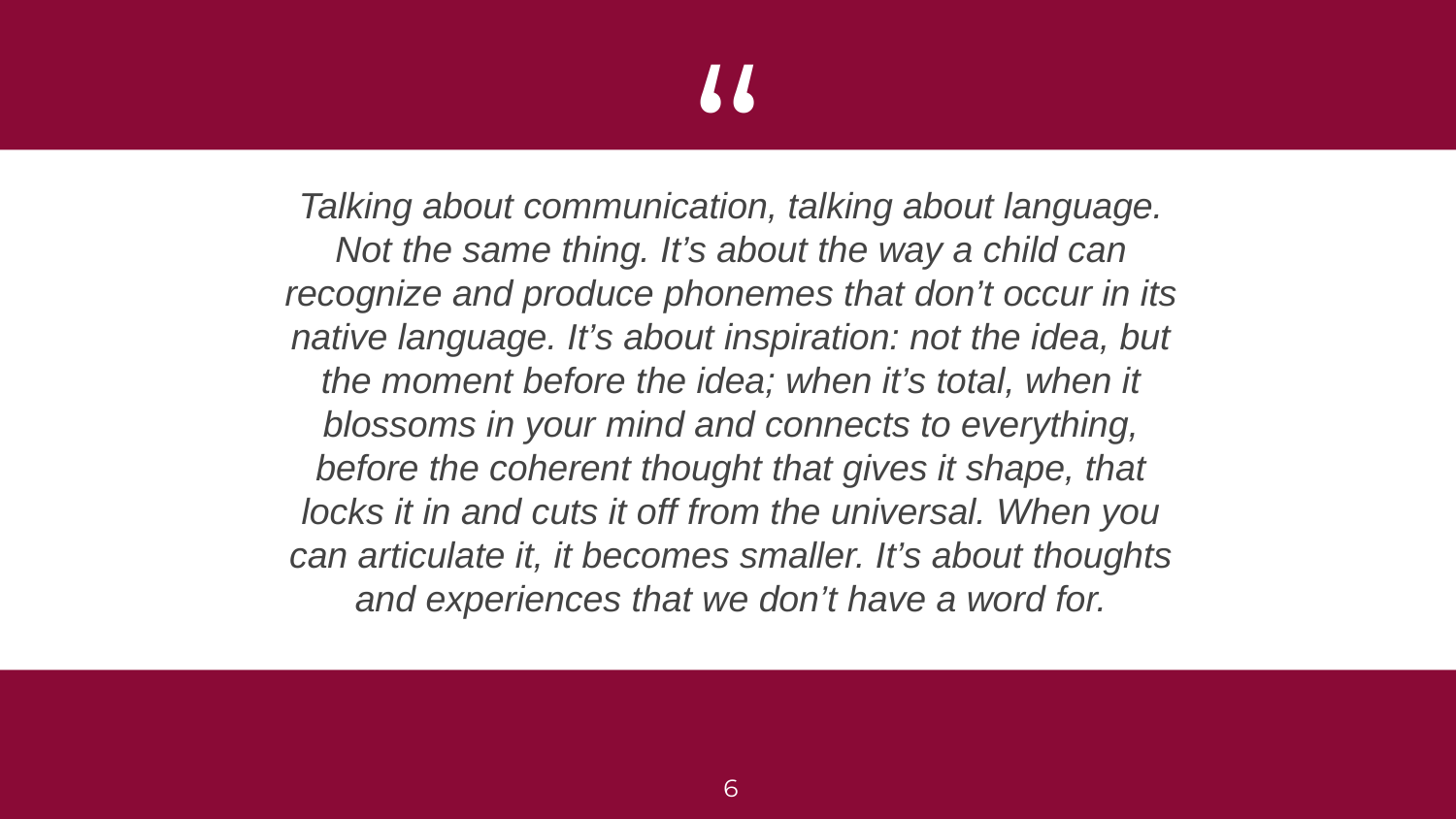

Talking about communication, talking about language. Not the same thing. It’s about the way a child can recognize and produce phonemes that don’t occur in its native language. It’s about inspiration: not the idea, but the moment before the idea; when it’s total, when it blossoms in your mind and connects to everything, before the coherent thought that gives it shape, that locks it in and cuts it off from the universal. When you can articulate it, it becomes smaller. It’s about thoughts and experiences that we don’t have a word for.

6